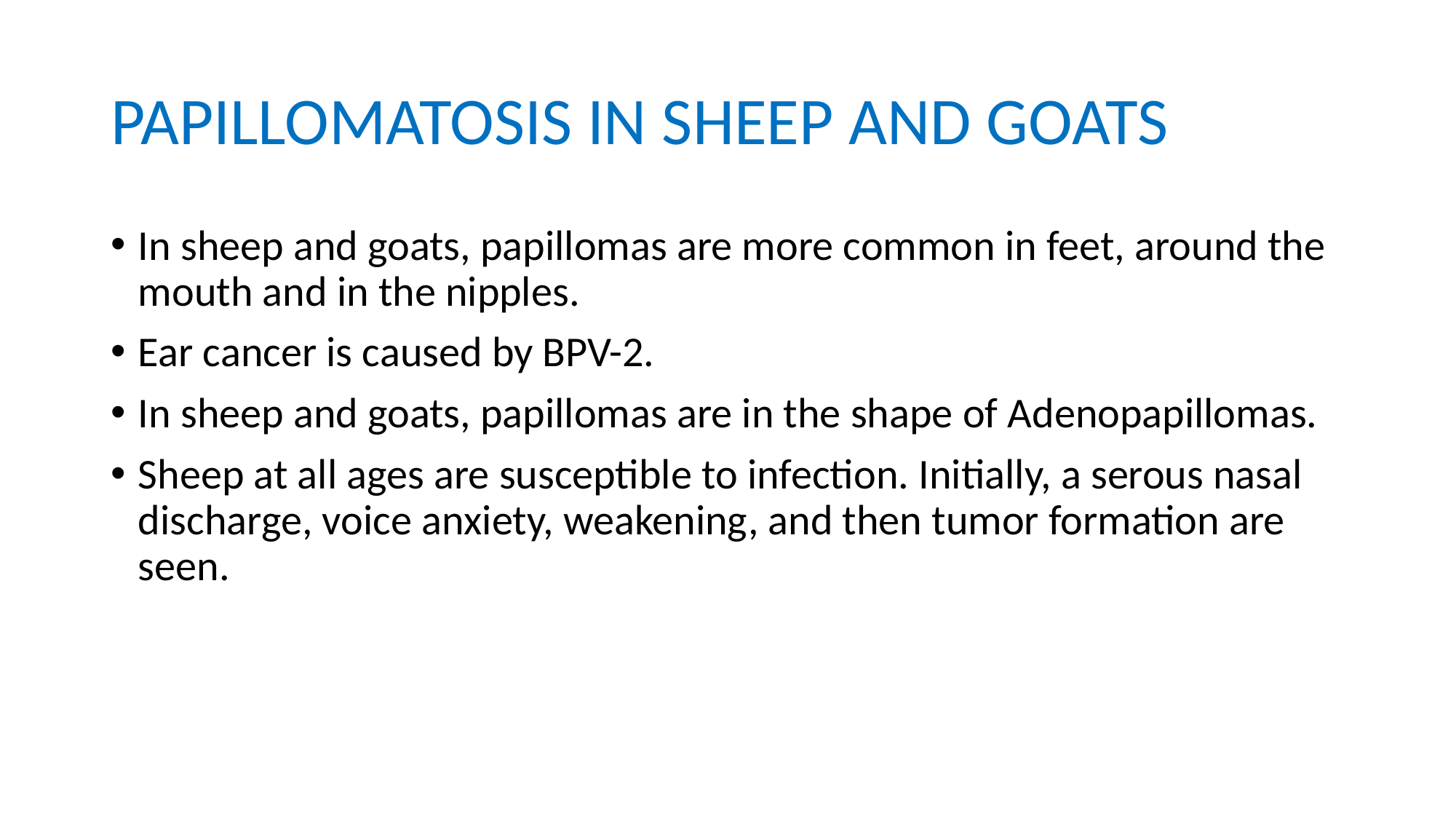

# PAPILLOMATOSIS IN SHEEP AND GOATS
In sheep and goats, papillomas are more common in feet, around the mouth and in the nipples.
Ear cancer is caused by BPV-2.
In sheep and goats, papillomas are in the shape of Adenopapillomas.
Sheep at all ages are susceptible to infection. Initially, a serous nasal discharge, voice anxiety, weakening, and then tumor formation are seen.